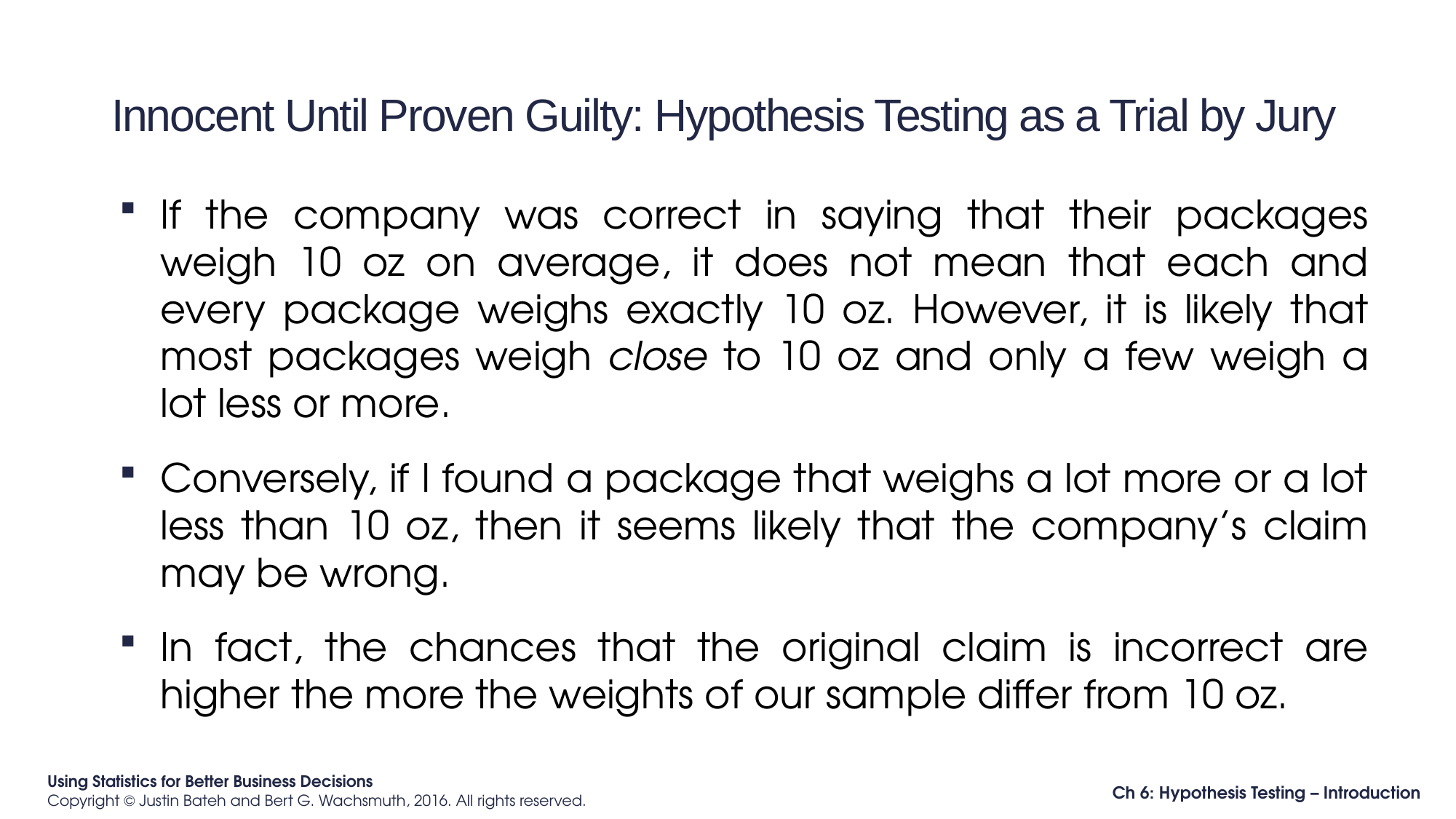

Innocent Until Proven Guilty: Hypothesis Testing as a Trial by Jury
If the company was correct in saying that their packages weigh 10 oz on average, it does not mean that each and every package weighs exactly 10 oz. However, it is likely that most packages weigh close to 10 oz and only a few weigh a lot less or more.
Conversely, if I found a package that weighs a lot more or a lot less than 10 oz, then it seems likely that the company’s claim may be wrong.
In fact, the chances that the original claim is incorrect are higher the more the weights of our sample differ from 10 oz.

Ch 6: Hypothesis Testing – Introduction